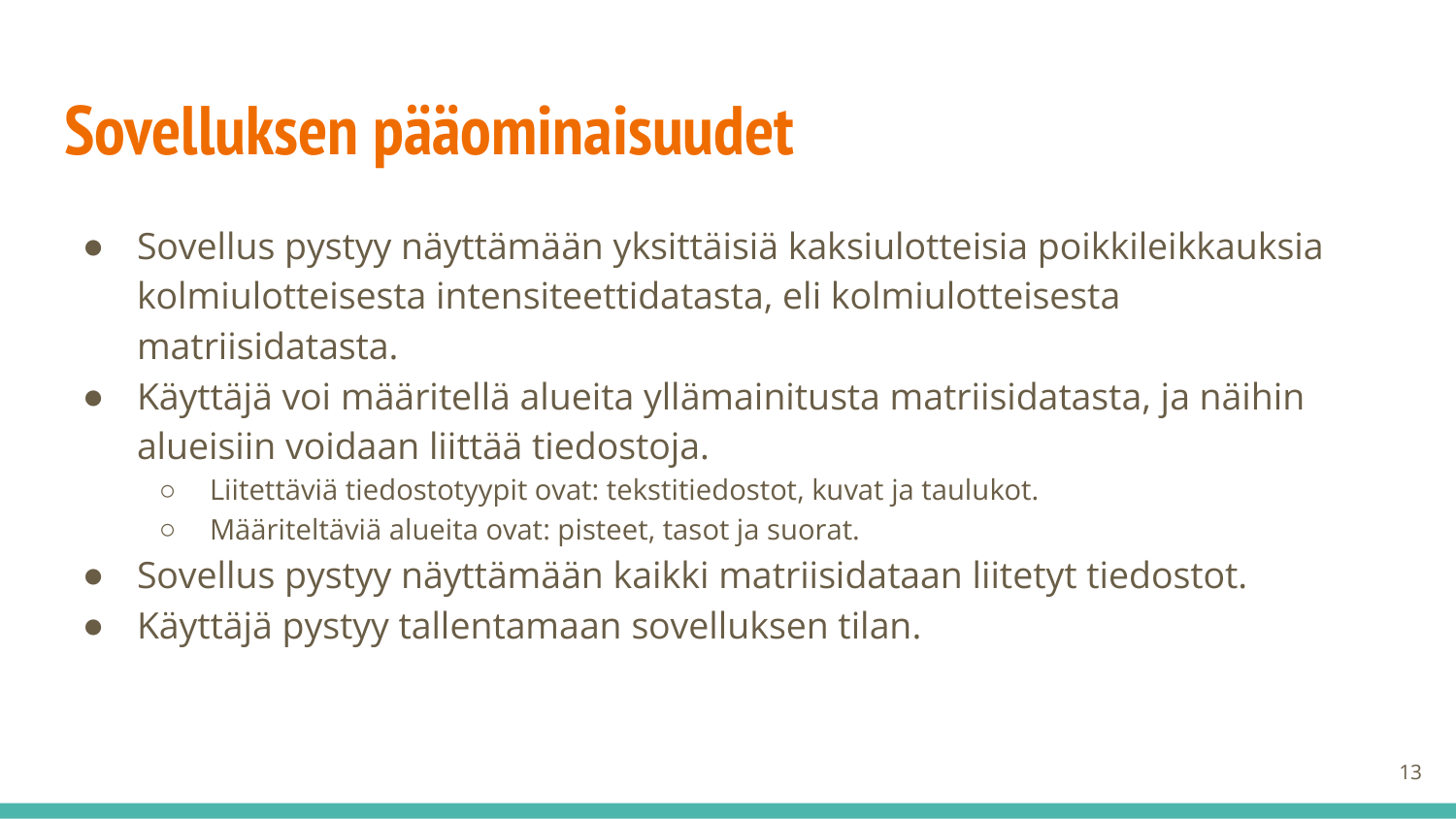

# Sovelluksen pääominaisuudet
Sovellus pystyy näyttämään yksittäisiä kaksiulotteisia poikkileikkauksia kolmiulotteisesta intensiteettidatasta, eli kolmiulotteisesta matriisidatasta.
Käyttäjä voi määritellä alueita yllämainitusta matriisidatasta, ja näihin alueisiin voidaan liittää tiedostoja.
Liitettäviä tiedostotyypit ovat: tekstitiedostot, kuvat ja taulukot.
Määriteltäviä alueita ovat: pisteet, tasot ja suorat.
Sovellus pystyy näyttämään kaikki matriisidataan liitetyt tiedostot.
Käyttäjä pystyy tallentamaan sovelluksen tilan.
13